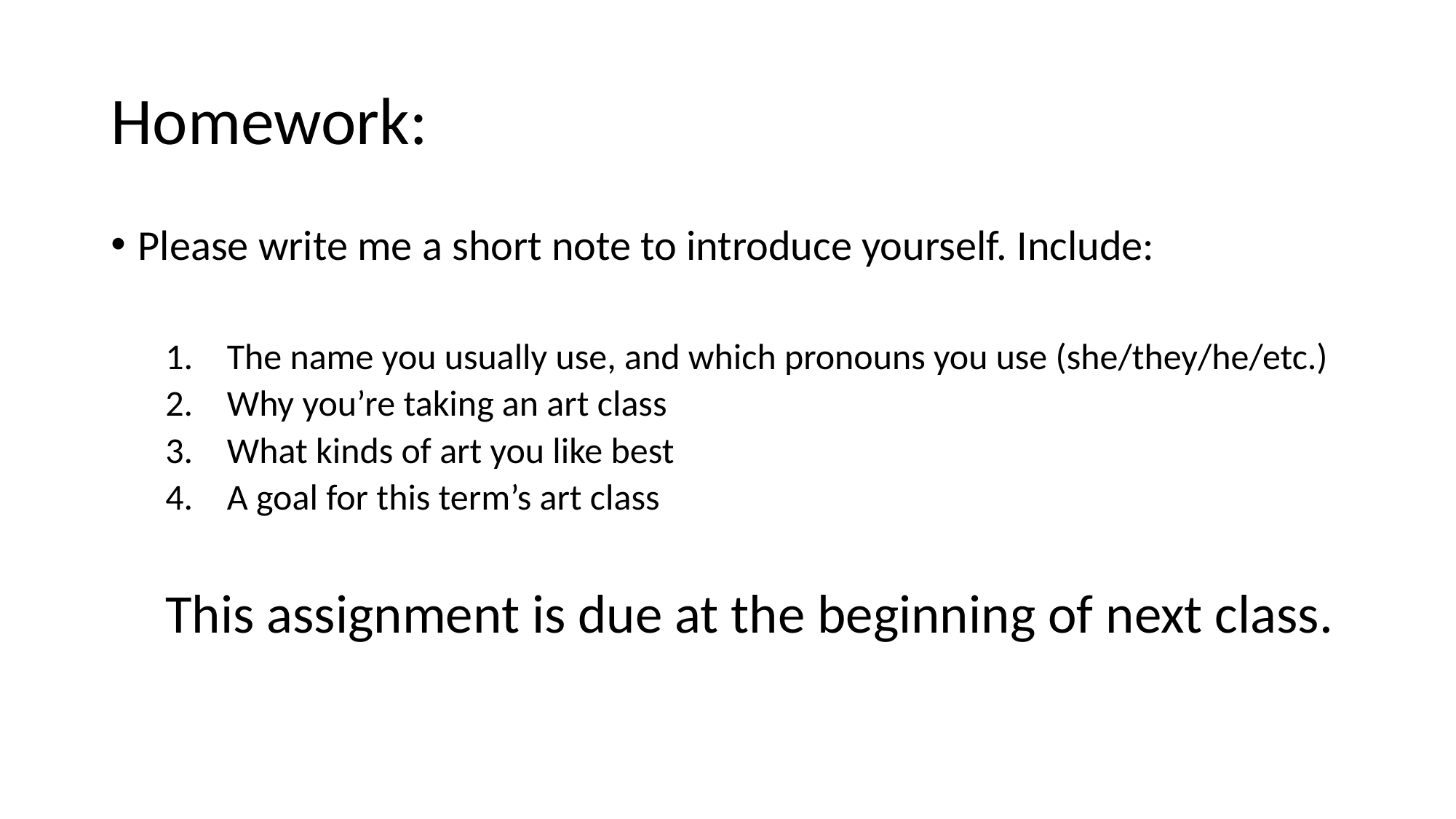

# Homework:
Please write me a short note to introduce yourself. Include:

The name you usually use, and which pronouns you use (she/they/he/etc.)
Why you’re taking an art class
What kinds of art you like best
A goal for this term’s art class

This assignment is due at the beginning of next class.